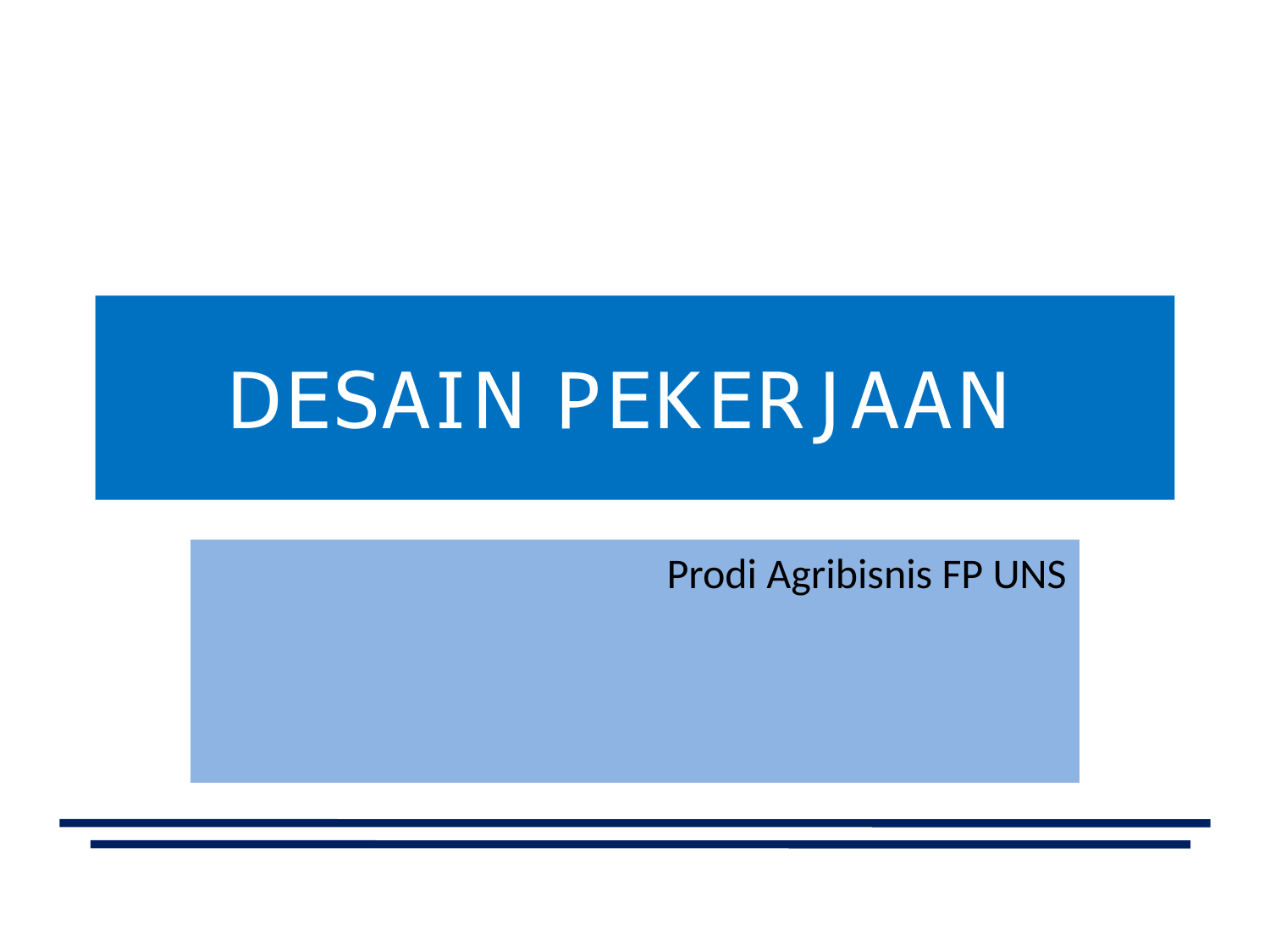

# DESAIN PEKERJAAN
Prodi Agribisnis FP UNS